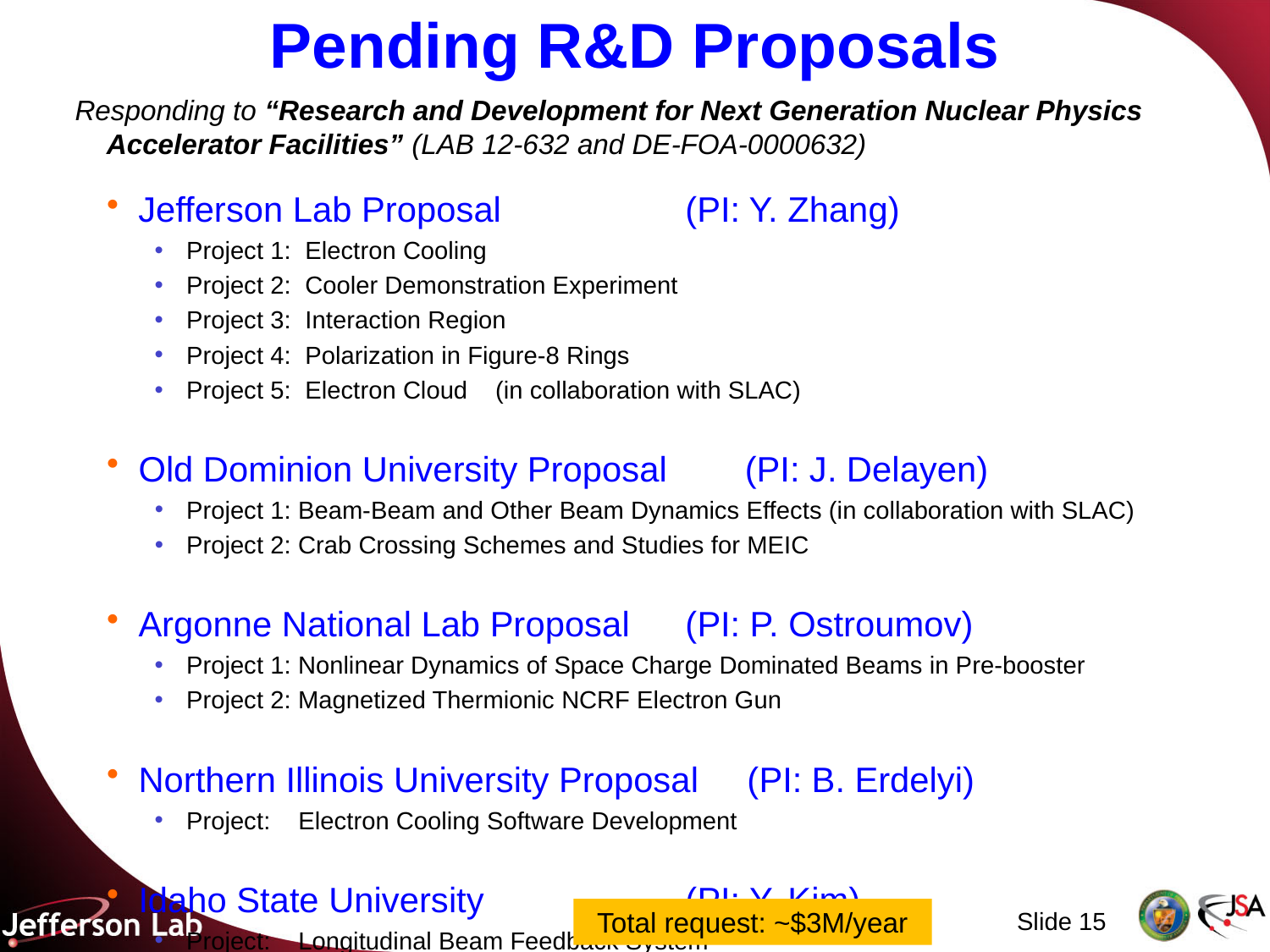

# Pending R&D Proposals
Responding to “Research and Development for Next Generation Nuclear Physics Accelerator Facilities” (LAB 12-632 and DE-FOA-0000632)

Jefferson Lab Proposal		    (PI: Y. Zhang)
Project 1:  Electron Cooling
Project 2:  Cooler Demonstration Experiment
Project 3:  Interaction Region
Project 4:  Polarization in Figure-8 Rings
Project 5:  Electron Cloud    (in collaboration with SLAC)

Old Dominion University Proposal        (PI: J. Delayen)
Project 1: Beam-Beam and Other Beam Dynamics Effects (in collaboration with SLAC)
Project 2: Crab Crossing Schemes and Studies for MEIC

Argonne National Lab Proposal	    (PI: P. Ostroumov)
Project 1: Nonlinear Dynamics of Space Charge Dominated Beams in Pre-booster
Project 2: Magnetized Thermionic NCRF Electron Gun

Northern Illinois University Proposal     (PI: B. Erdelyi)
Project:    Electron Cooling Software Development

Idaho State University 		    (PI: Y. Kim)
Project:    Longitudinal Beam Feedback System
Slide 15
Total request: ~$3M/year